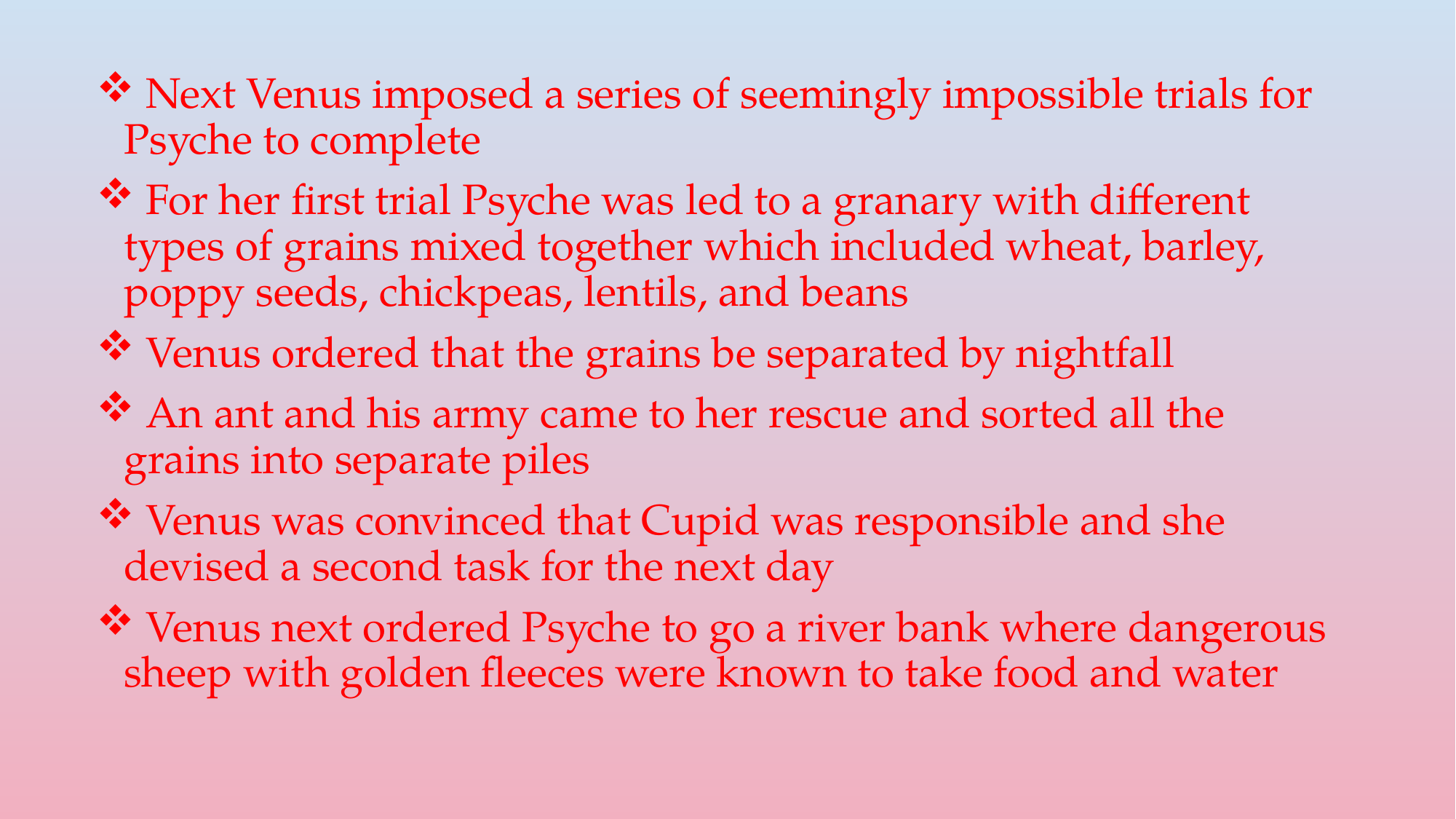

Next Venus imposed a series of seemingly impossible trials for Psyche to complete
 For her first trial Psyche was led to a granary with different types of grains mixed together which included wheat, barley, poppy seeds, chickpeas, lentils, and beans
 Venus ordered that the grains be separated by nightfall
 An ant and his army came to her rescue and sorted all the grains into separate piles
 Venus was convinced that Cupid was responsible and she devised a second task for the next day
 Venus next ordered Psyche to go a river bank where dangerous sheep with golden fleeces were known to take food and water